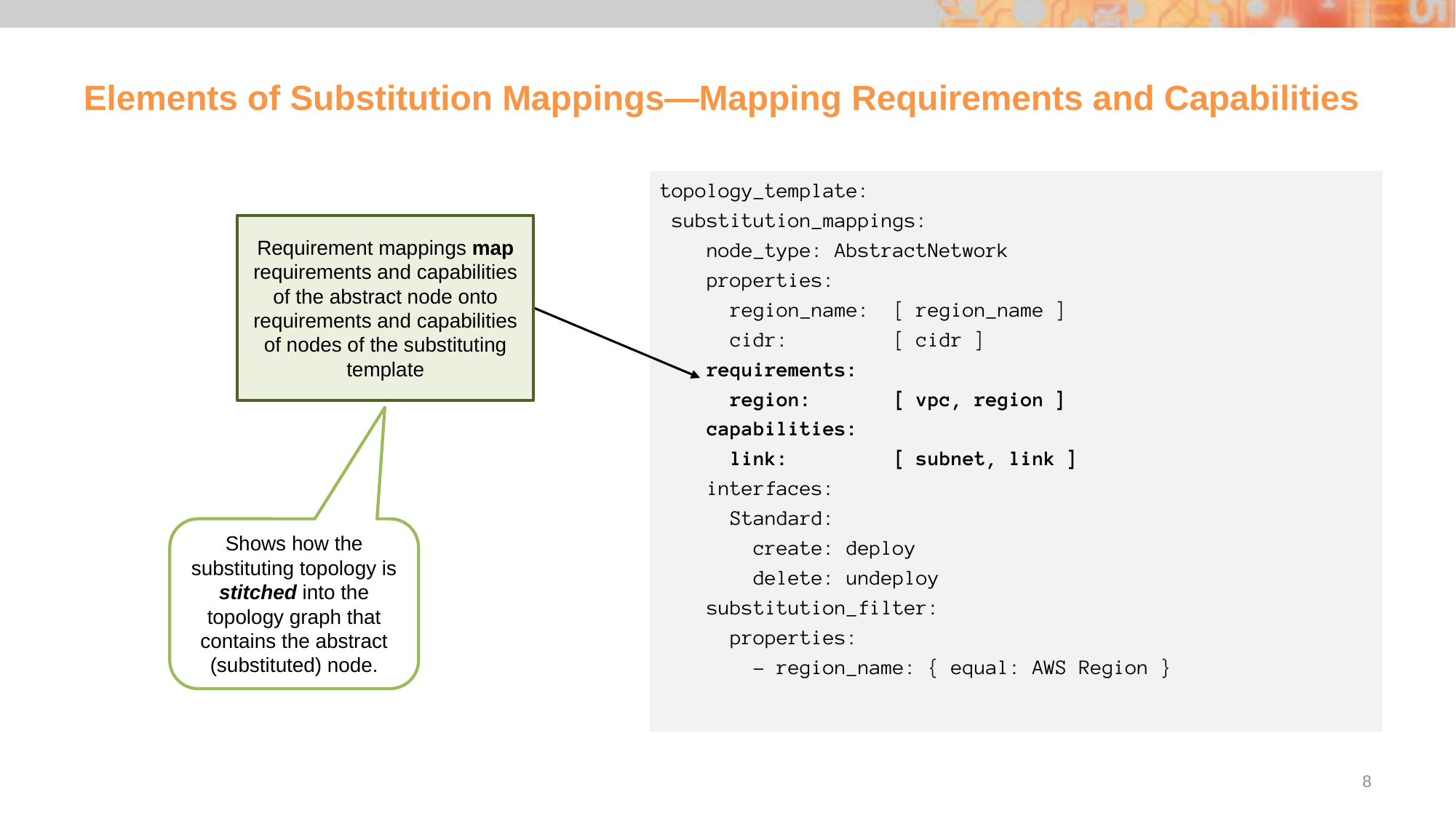

# Elements of Substitution Mappings—Mapping Requirements and Capabilities
topology_template:
 substitution_mappings:
    node_type: AbstractNetwork
    properties:
      region_name:  [ region_name ]
      cidr:         [ cidr ]
    requirements:
      region:       [ vpc, region ]
    capabilities:
      link:         [ subnet, link ]
    interfaces:
      Standard:
        create: deploy
        delete: undeploy
    substitution_filter:
      properties:
        - region_name: { equal: AWS Region }
Requirement mappings map requirements and capabilities of the abstract node onto requirements and capabilities of nodes of the substituting template
Shows how the substituting topology is stitched into the topology graph that contains the abstract (substituted) node.
8